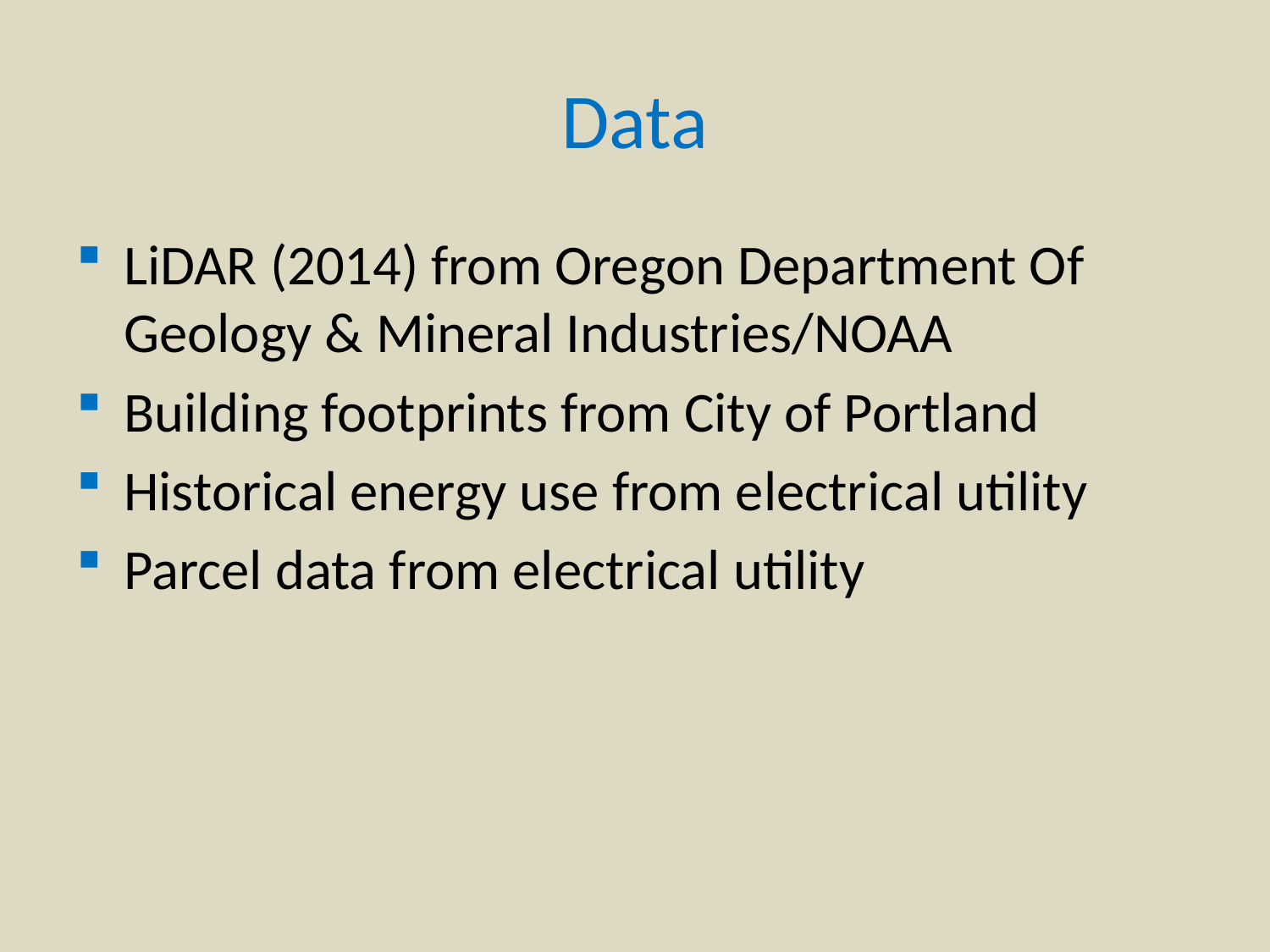

# Data
LiDAR (2014) from Oregon Department Of Geology & Mineral Industries/NOAA
Building footprints from City of Portland
Historical energy use from electrical utility
Parcel data from electrical utility